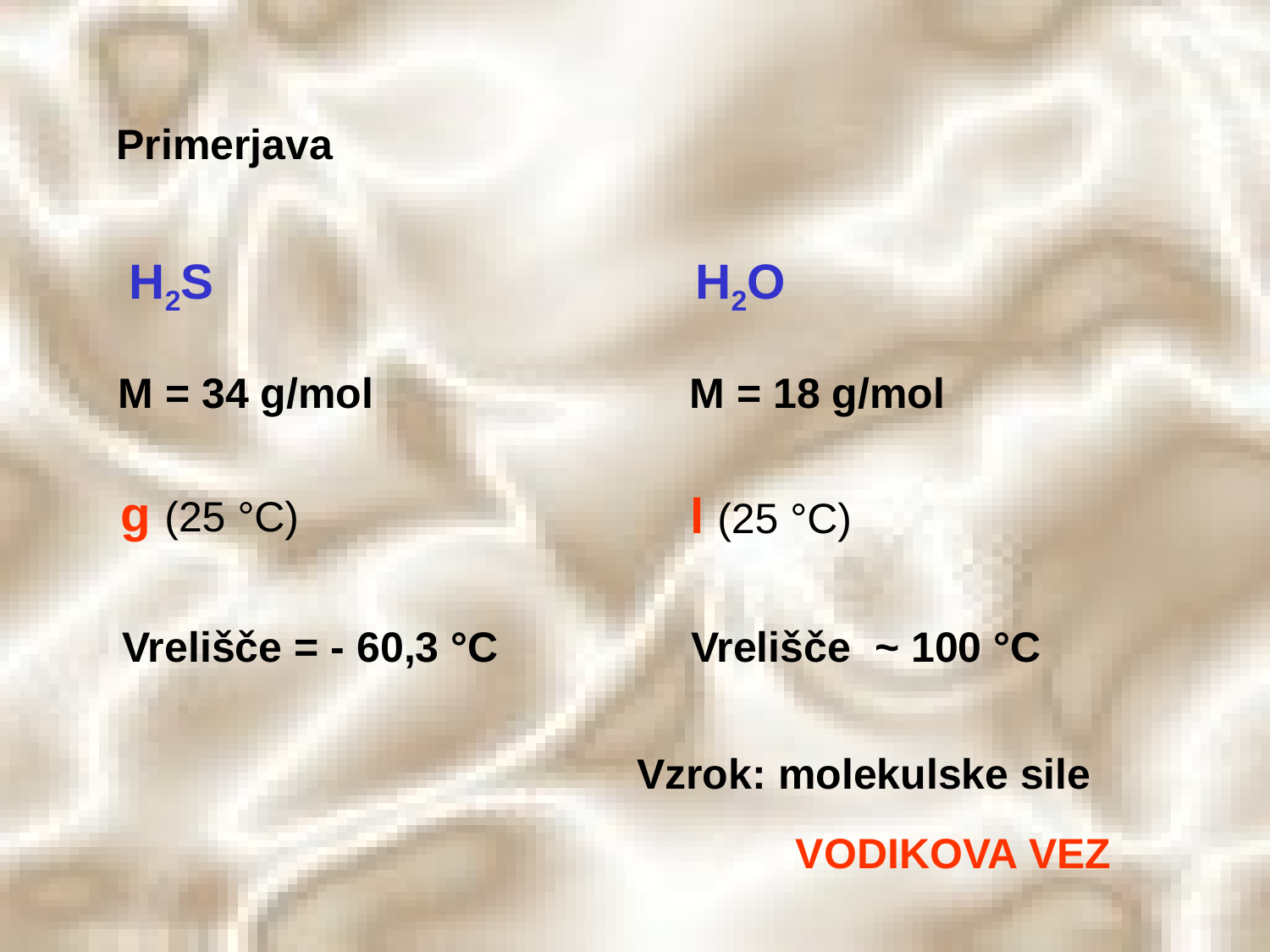

Primerjava
H2S
H2O
M = 34 g/mol
M = 18 g/mol
g (25 °C)
l (25 °C)
Vrelišče = - 60,3 °C
Vrelišče  ~ 100 °C
Vzrok: molekulske sile
VODIKOVA VEZ